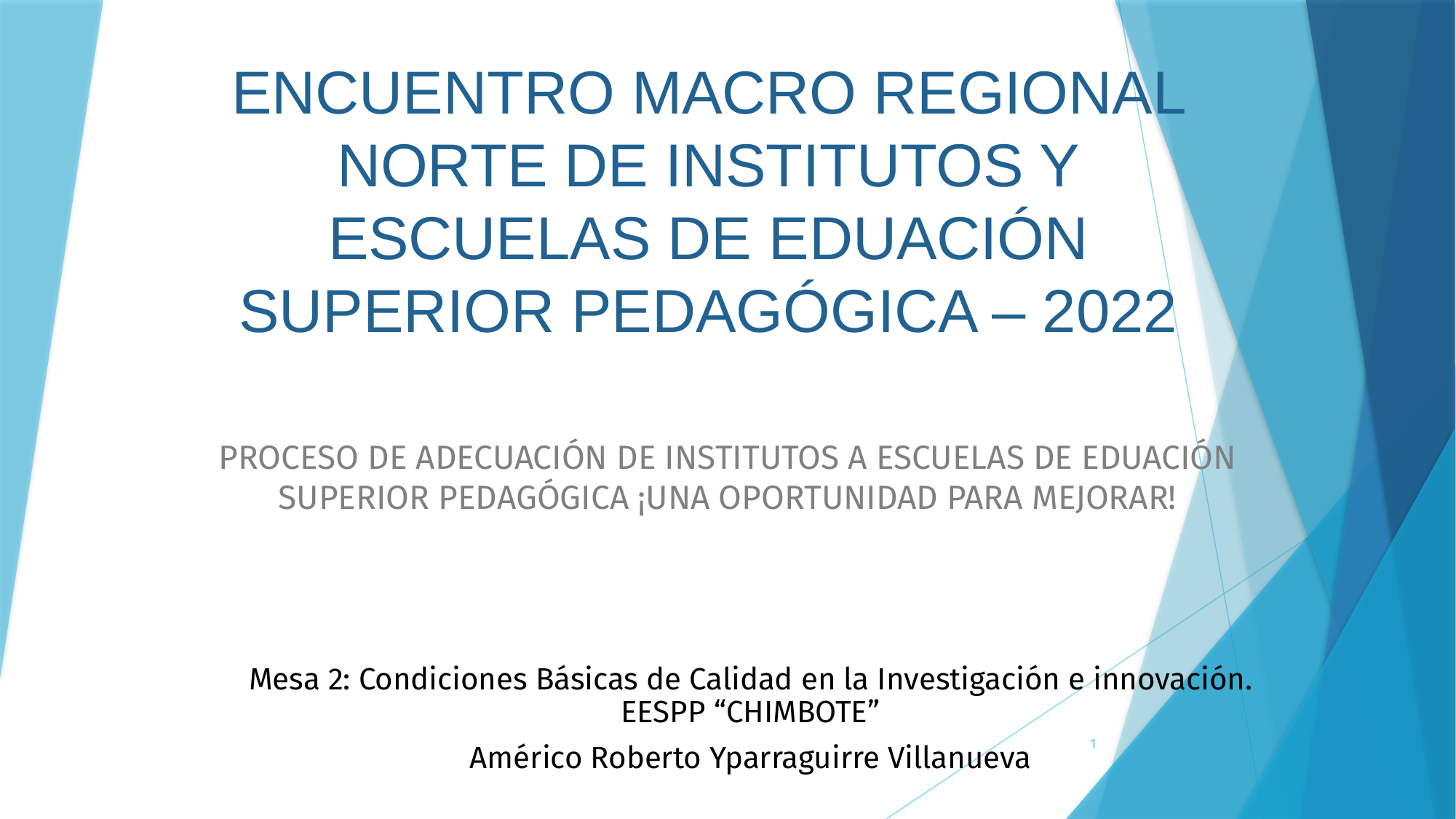

# ENCUENTRO MACRO REGIONAL NORTE DE INSTITUTOS Y ESCUELAS DE EDUACIÓN SUPERIOR PEDAGÓGICA – 2022
PROCESO DE ADECUACIÓN DE INSTITUTOS A ESCUELAS DE EDUACIÓN SUPERIOR PEDAGÓGICA ¡UNA OPORTUNIDAD PARA MEJORAR!
Mesa 2: Condiciones Básicas de Calidad en la Investigación e innovación. EESPP “CHIMBOTE”
Américo Roberto Yparraguirre Villanueva
1